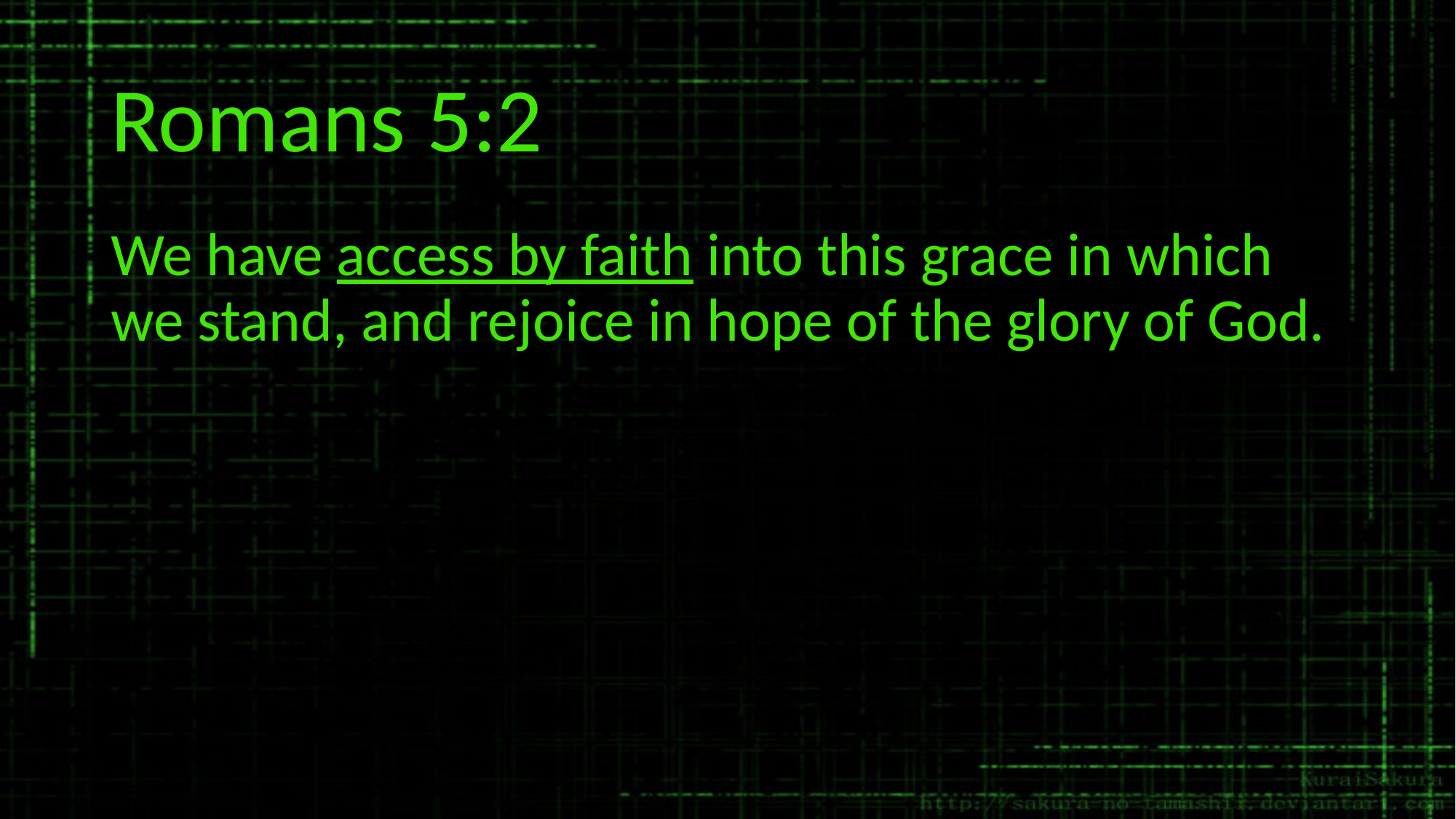

# Romans 5:2
We have access by faith into this grace in which we stand, and rejoice in hope of the glory of God.